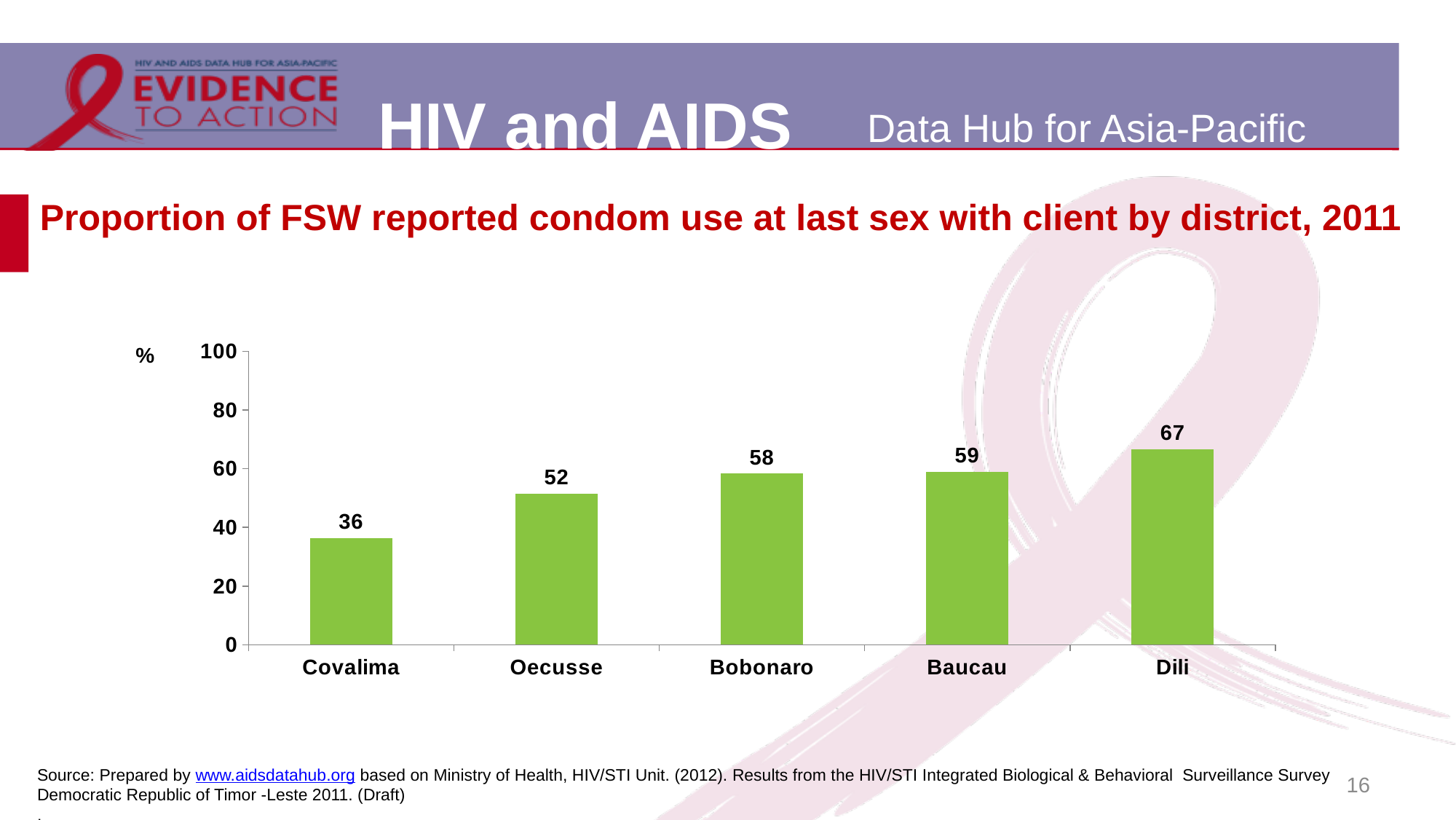

# Proportion of FSW reported condom use at last sex with client by district, 2011

### Chart

| Category |  |
|---|---|
| Covalima | 36.4 |
| Oecusse | 51.5 |
| Bobonaro | 58.3 |
| Baucau | 59.0 |
| Dili | 66.7 |
Source: Prepared by www.aidsdatahub.org based on Ministry of Health, HIV/STI Unit. (2012). Results from the HIV/STI Integrated Biological & Behavioral  Surveillance Survey Democratic Republic of Timor -Leste 2011. (Draft)
.
16